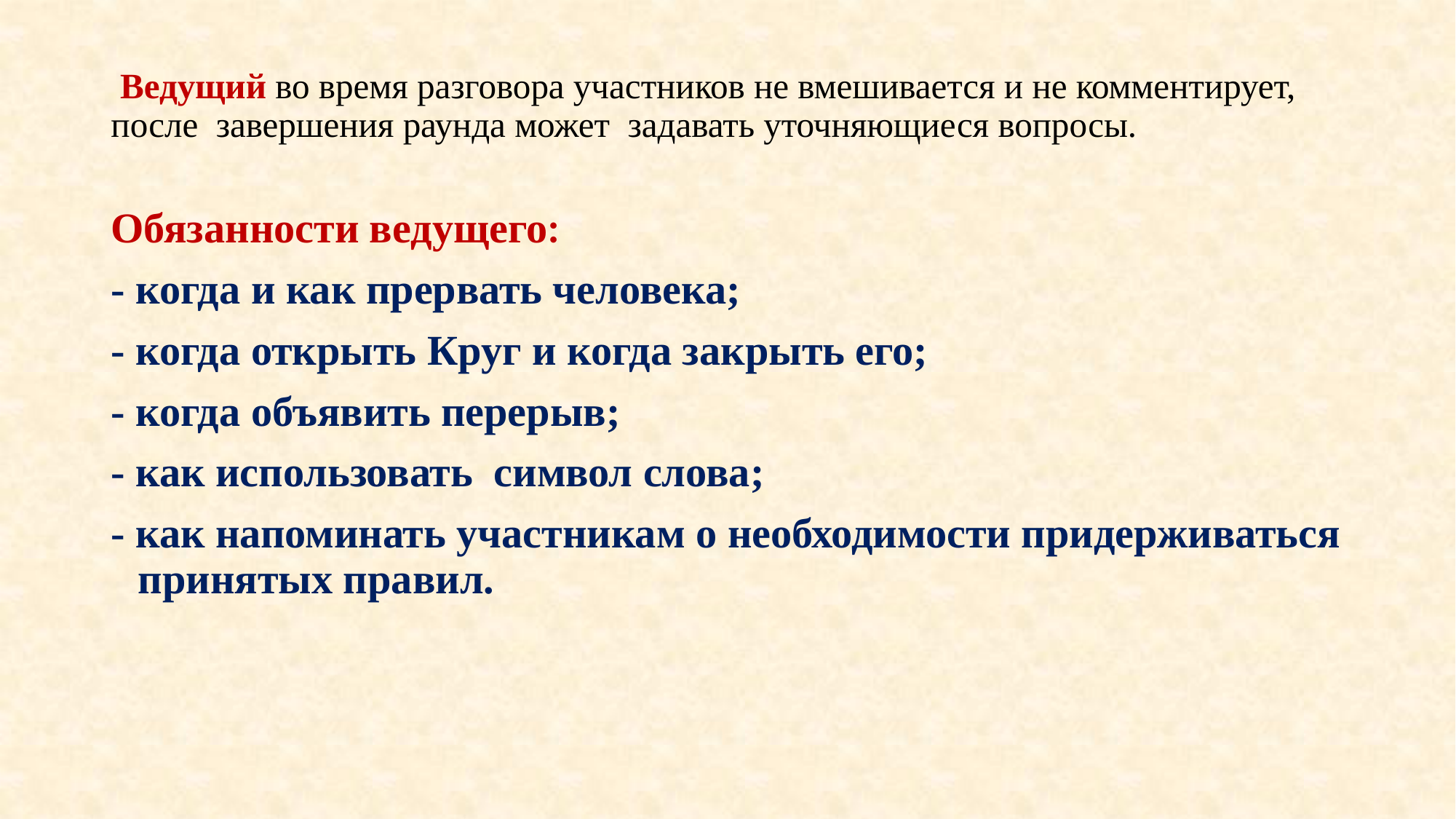

# Ведущий во время разговора участников не вмешивается и не комментирует, после  завершения раунда может  задавать уточняющиеся вопросы.
Обязанности ведущего:
- когда и как прервать человека;
- когда открыть Круг и когда закрыть его;
- когда объявить перерыв;
- как использовать  символ слова;
- как напоминать участникам о необходимости придерживаться принятых правил.